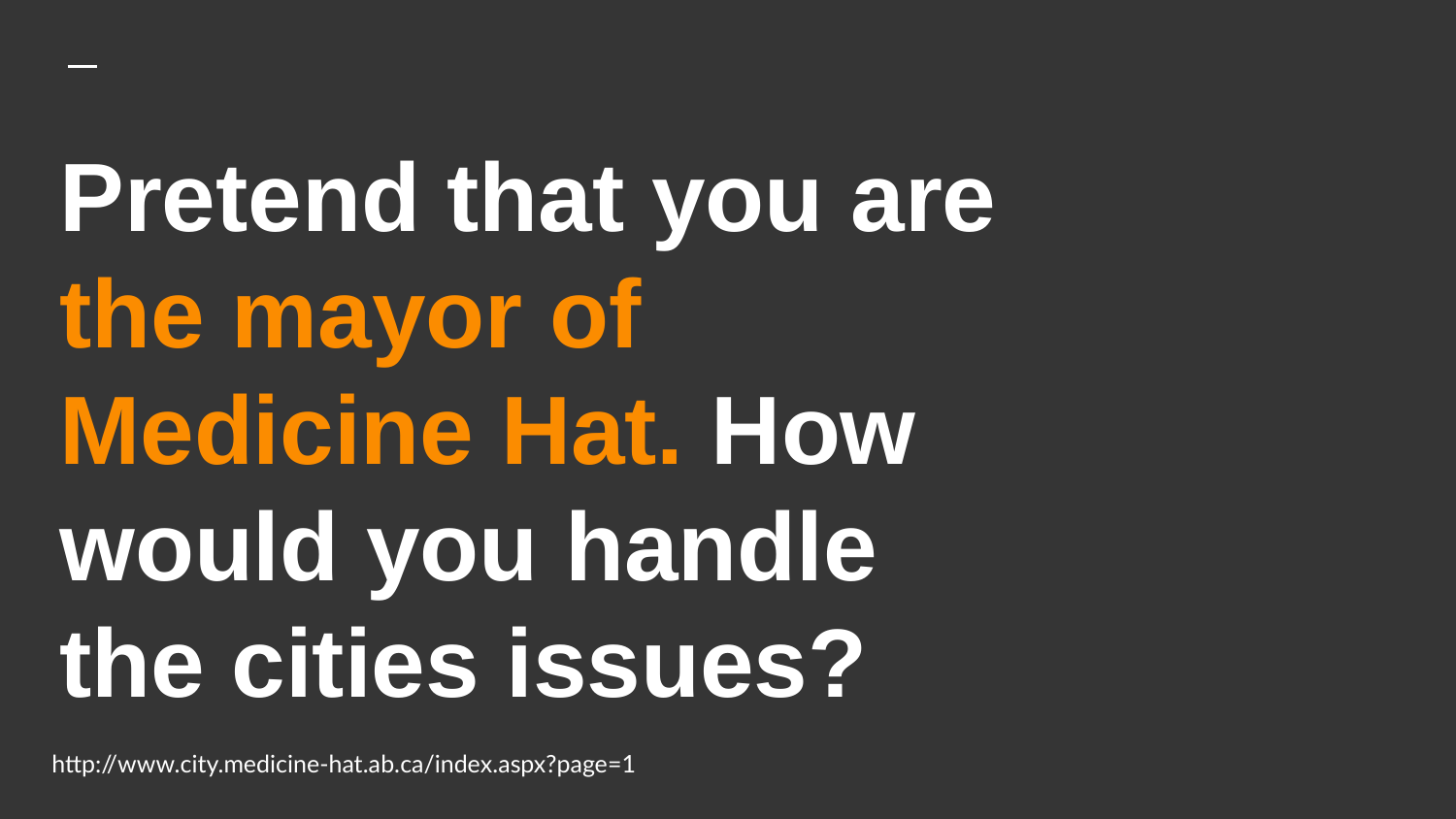

# Pretend that you are the mayor of Medicine Hat. How would you handle the cities issues?
http://www.city.medicine-hat.ab.ca/index.aspx?page=1